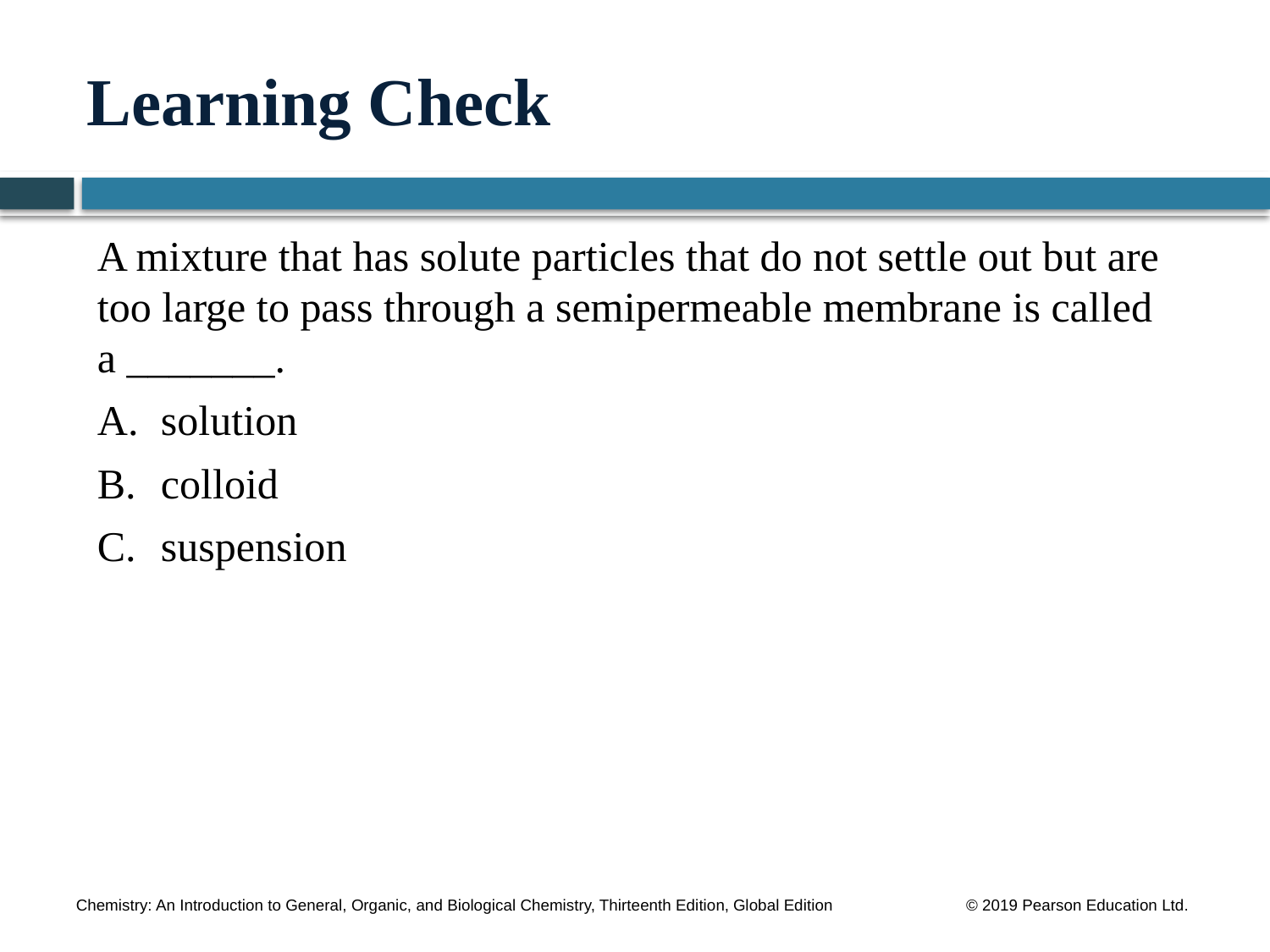

# Learning Check
A mixture that has solute particles that do not settle out but are too large to pass through a semipermeable membrane is called a _______.
A.	solution
B.	colloid
C.	suspension